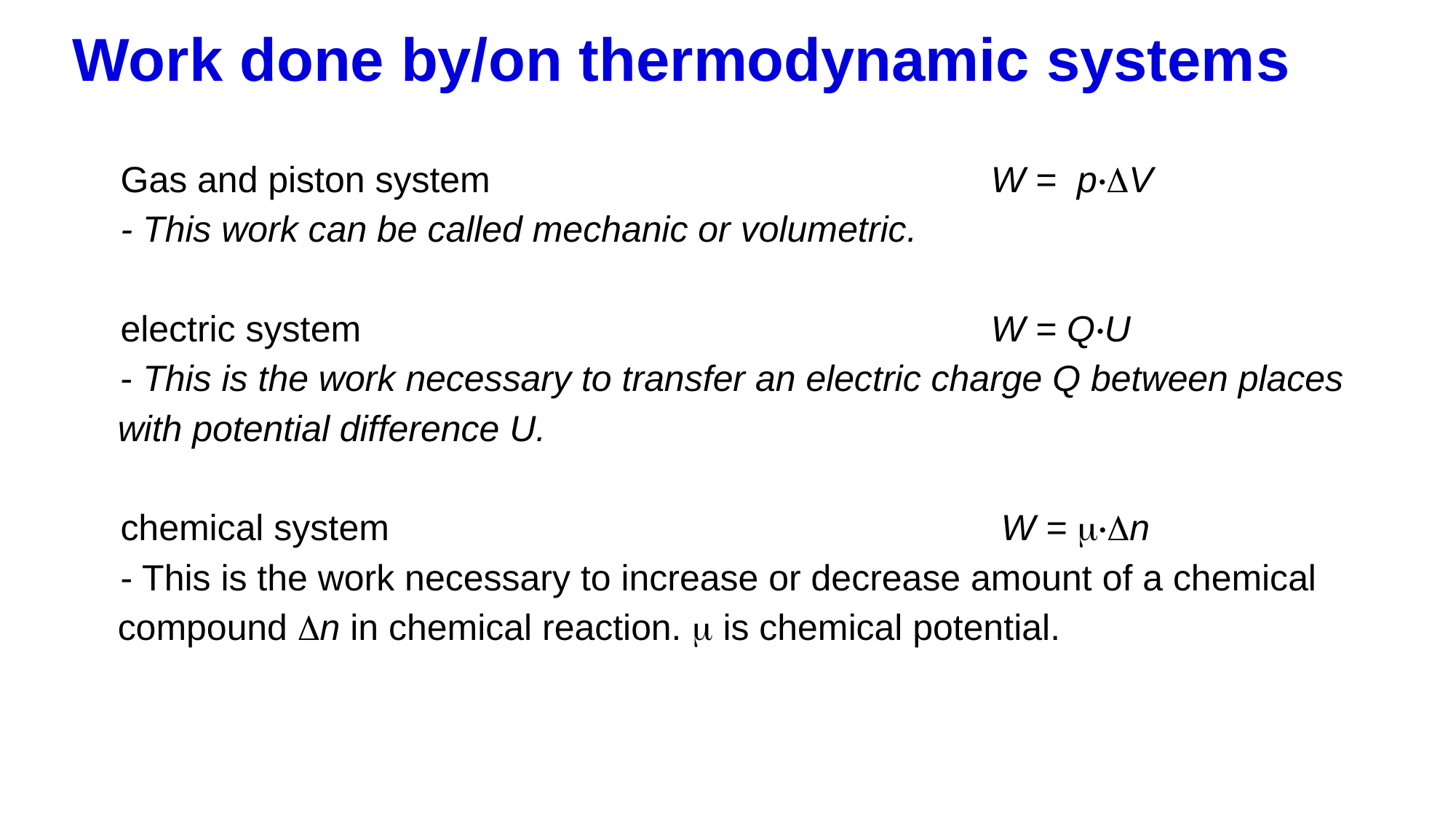

# Work done by/on thermodynamic systems
Gas and piston system 					W =  p·ΔV
- This work can be called mechanic or volumetric.

electric system 						W = Q·U
- This is the work necessary to transfer an electric charge Q between places with potential difference U.

chemical system						 W = μ·Δn
- This is the work necessary to increase or decrease amount of a chemical compound Δn in chemical reaction. μ is chemical potential.